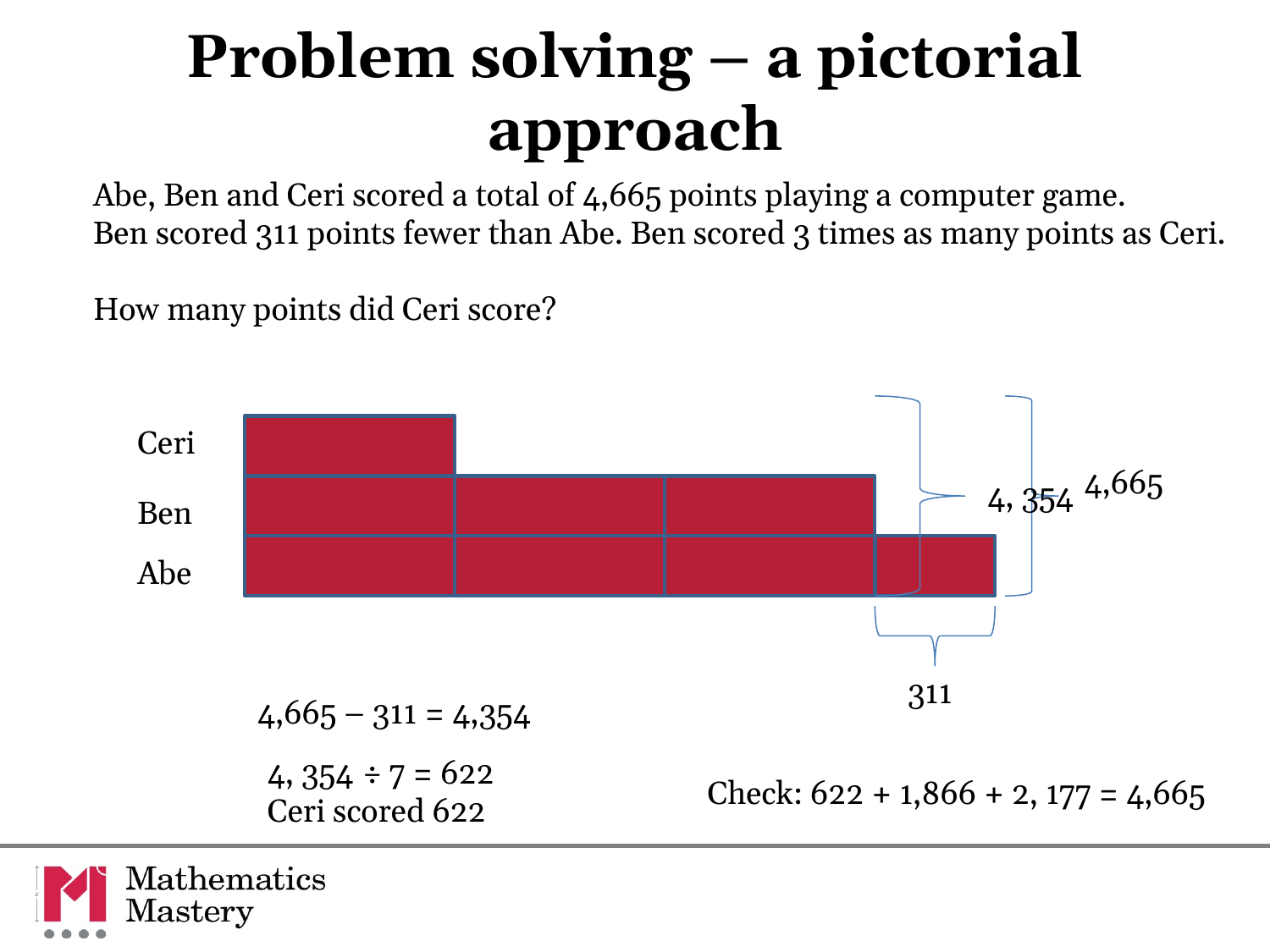

Problem solving – a pictorial approach
Abe, Ben and Ceri scored a total of 4,665 points playing a computer game.
Ben scored 311 points fewer than Abe. Ben scored 3 times as many points as Ceri.

How many points did Ceri score?

4, 354

4,665
Ceri

Ben

Abe

311
4,665 – 311 = 4,354
4, 354 ÷ 7 = 622
Ceri scored 622
Check: 622 + 1,866 + 2, 177 = 4,665